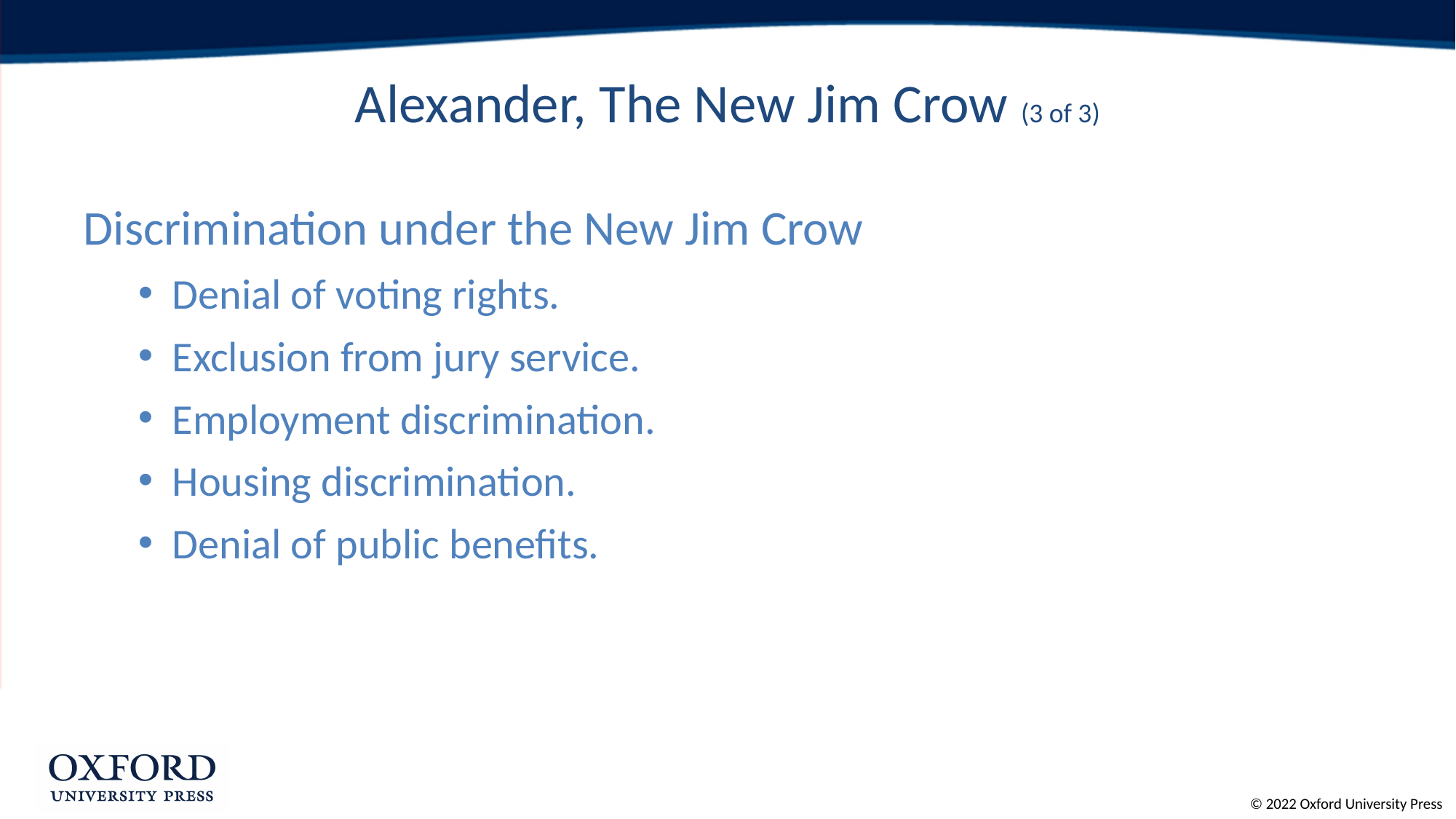

# Alexander, The New Jim Crow (3 of 3)
Discrimination under the New Jim Crow
Denial of voting rights.
Exclusion from jury service.
Employment discrimination.
Housing discrimination.
Denial of public benefits.